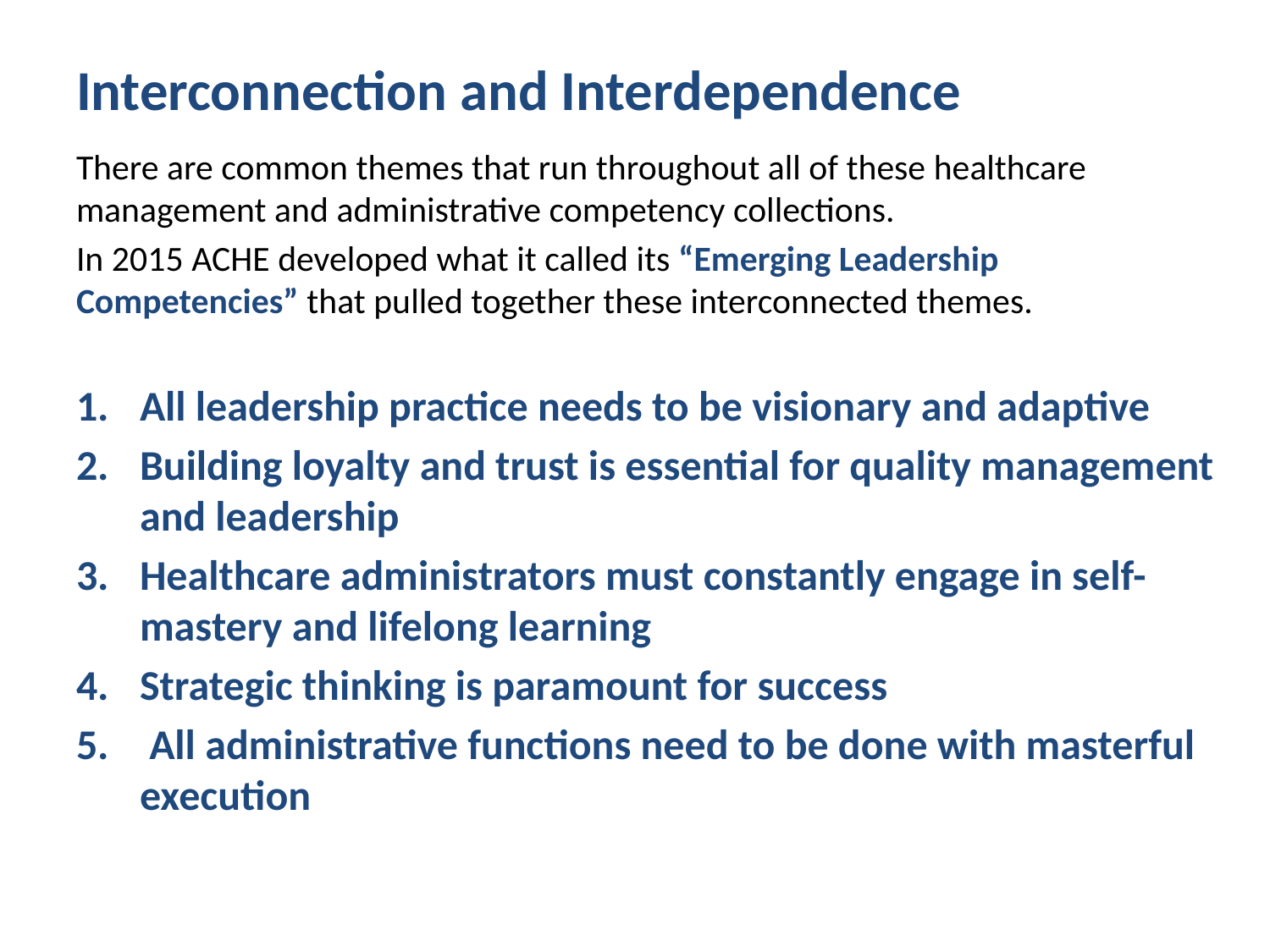

# Interconnection and Interdependence
There are common themes that run throughout all of these healthcare management and administrative competency collections.
In 2015 ACHE developed what it called its “Emerging Leadership Competencies” that pulled together these interconnected themes.

All leadership practice needs to be visionary and adaptive
Building loyalty and trust is essential for quality management and leadership
Healthcare administrators must constantly engage in self-mastery and lifelong learning
Strategic thinking is paramount for success
 All administrative functions need to be done with masterful execution